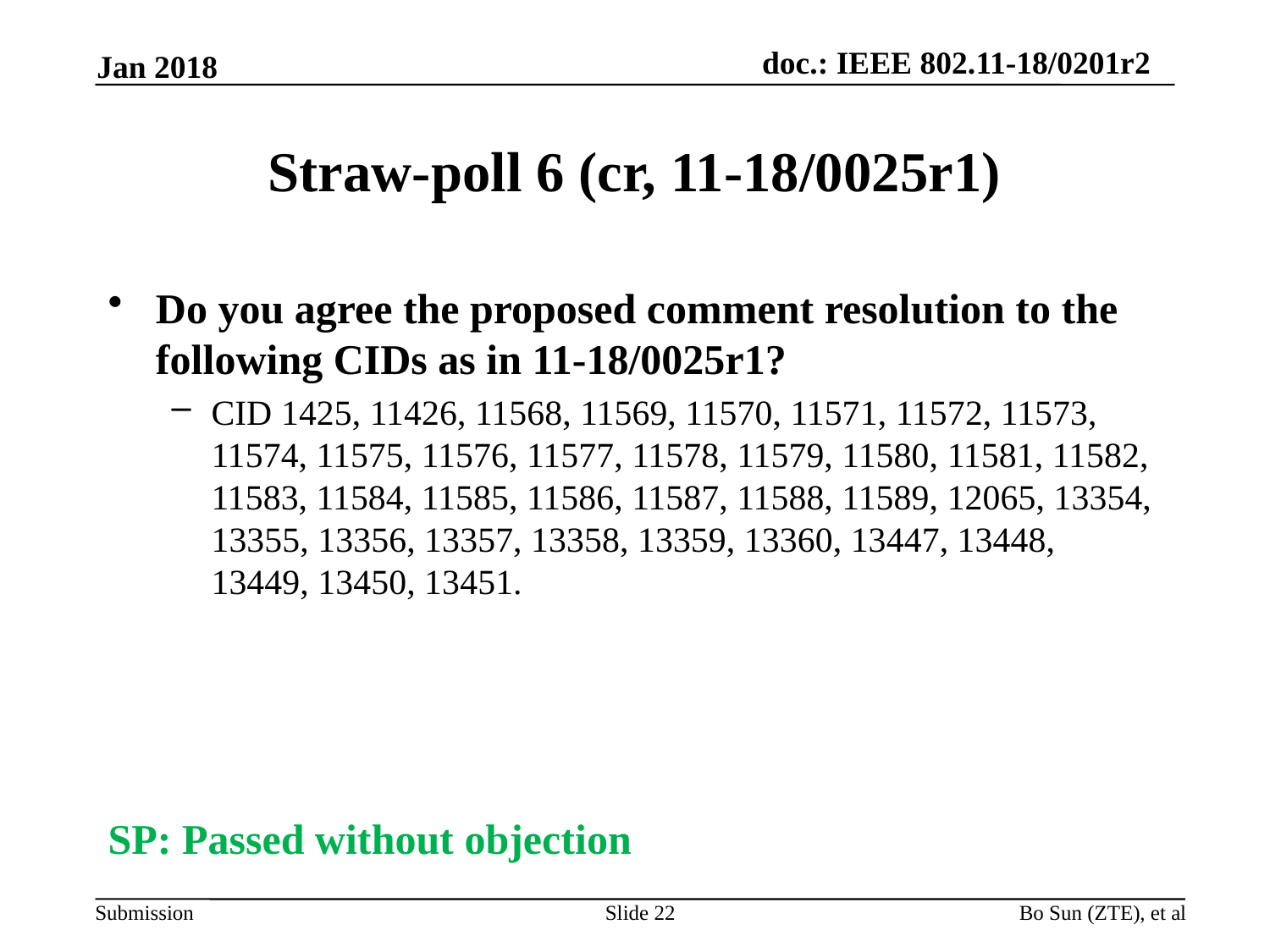

Jan 2018
# Straw-poll 6 (cr, 11-18/0025r1)
Do you agree the proposed comment resolution to the following CIDs as in 11-18/0025r1?
CID 1425, 11426, 11568, 11569, 11570, 11571, 11572, 11573, 11574, 11575, 11576, 11577, 11578, 11579, 11580, 11581, 11582, 11583, 11584, 11585, 11586, 11587, 11588, 11589, 12065, 13354, 13355, 13356, 13357, 13358, 13359, 13360, 13447, 13448, 13449, 13450, 13451.

SP: Passed without objection

Slide 22
Bo Sun (ZTE), et al